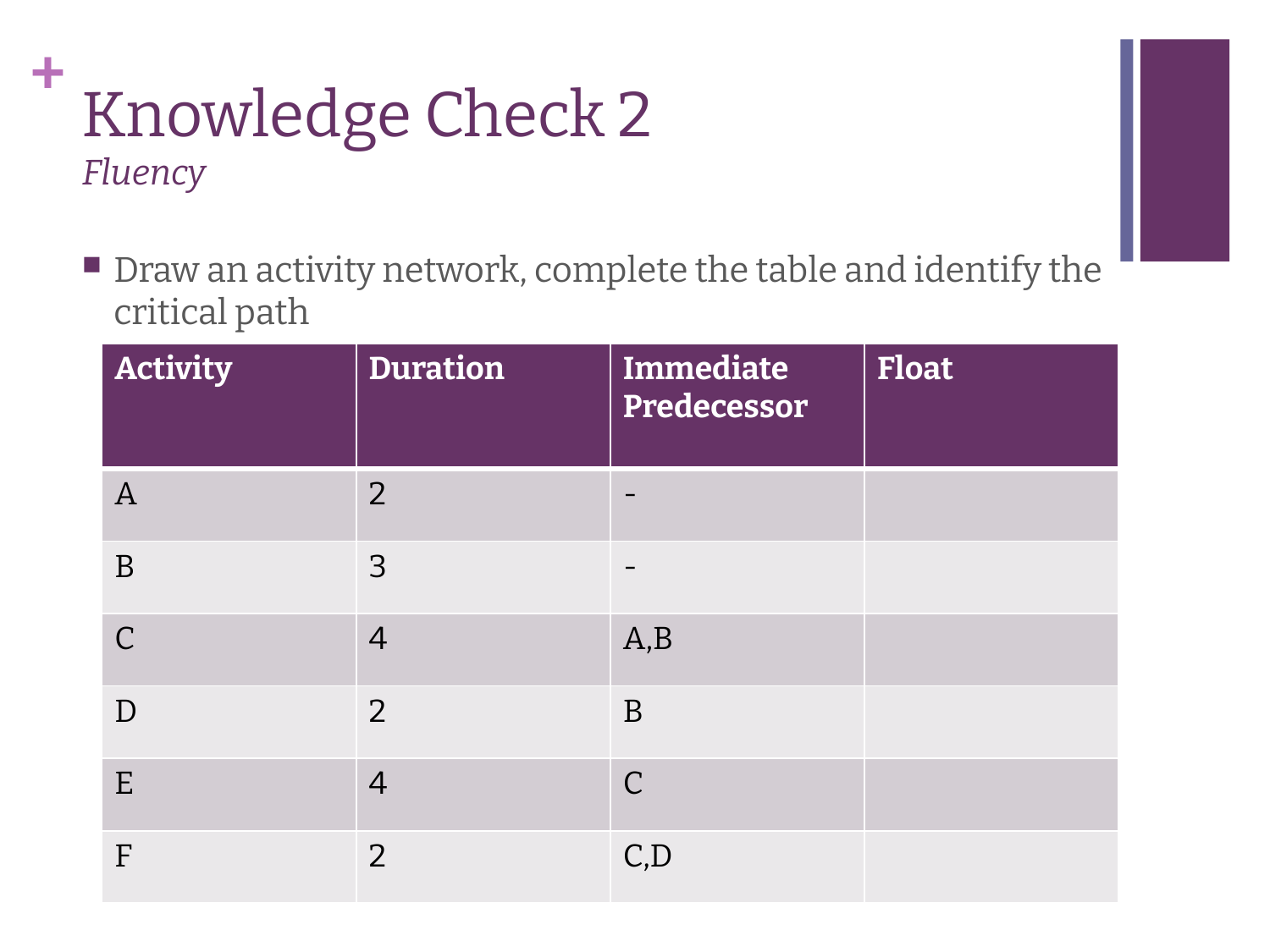

# Knowledge Check 2 Fluency
Draw an activity network, complete the table and identify the critical path
| Activity | Duration | Immediate Predecessor | Float |
| --- | --- | --- | --- |
| A | 2 | - |  |
| B | 3 | - |  |
| C | 4 | A,B |  |
| D | 2 | B |  |
| E | 4 | C |  |
| F | 2 | C,D |  |